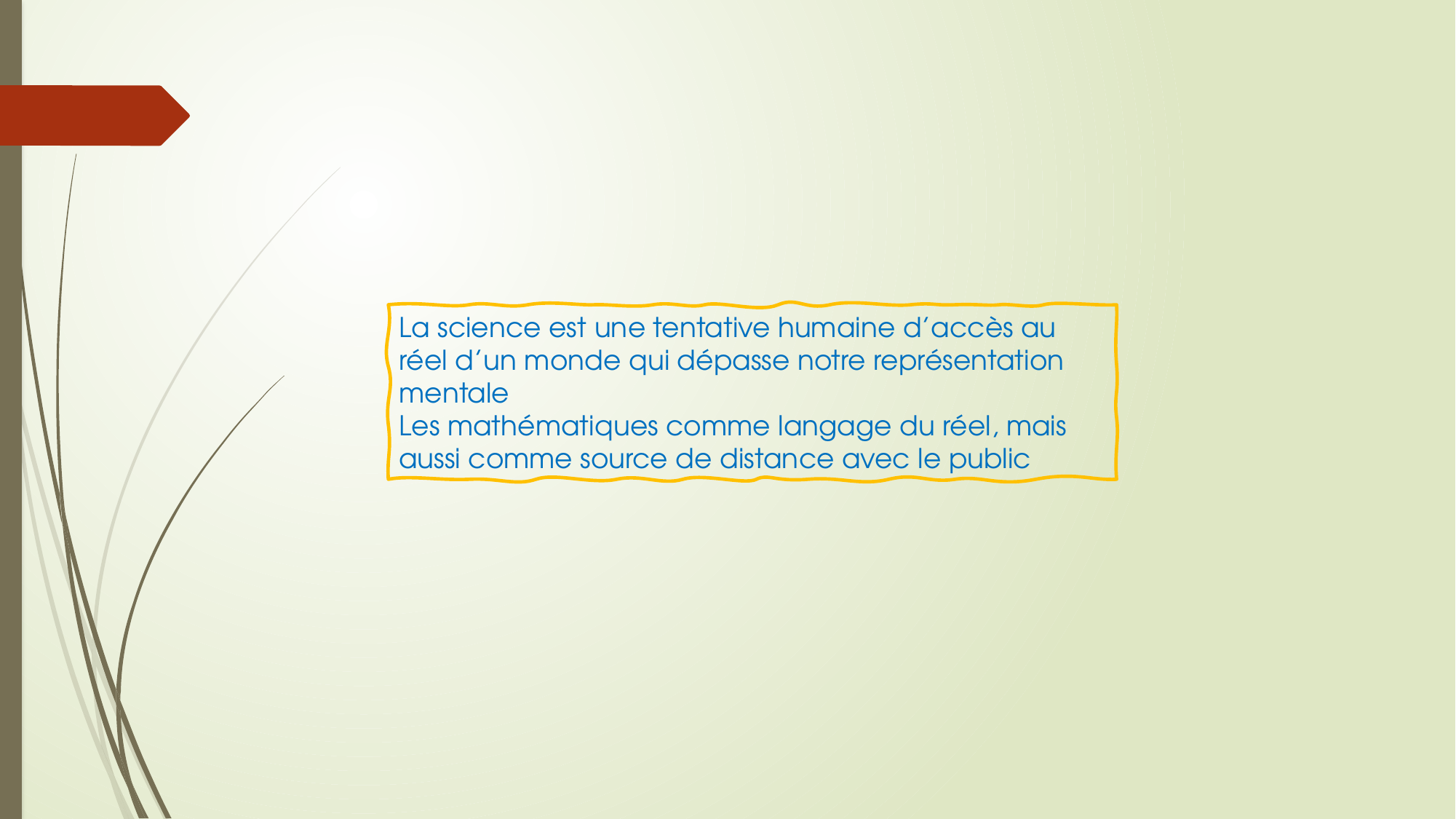

La science est une tentative humaine d’accès au réel d’un monde qui dépasse notre représentation mentale
Les mathématiques comme langage du réel, mais aussi comme source de distance avec le public